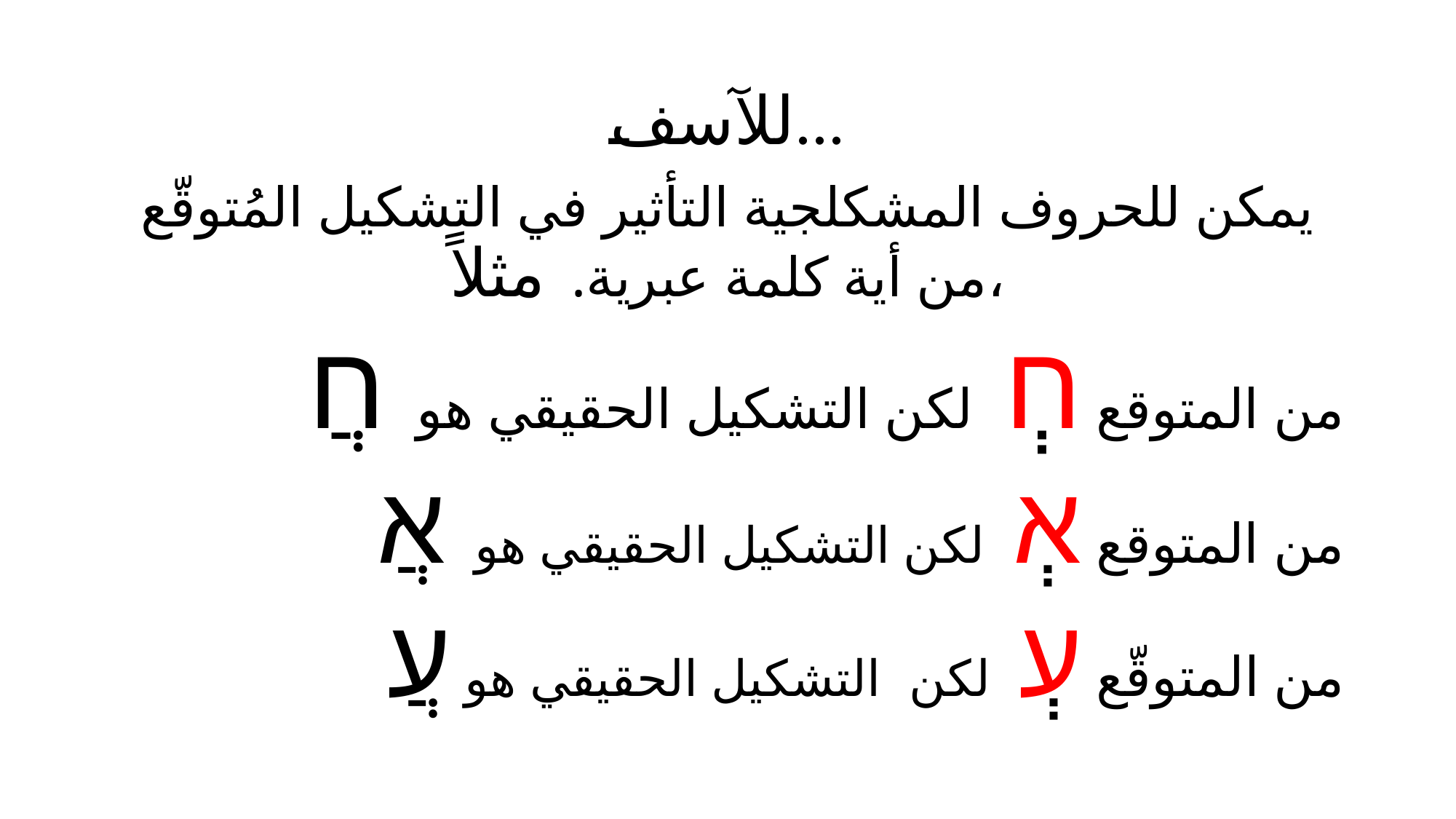

# للآسف...
يمكن للحروف المشكلجية التأثير في التشكيل المُتوقّع من أية كلمة عبرية. مثلاً،
من المتوقع חְ لكن التشكيل الحقيقي هو חֲ
من المتوقع אְ لكن التشكيل الحقيقي هو אֲ
من المتوقّع עְ لكن التشكيل الحقيقي هو עֲ